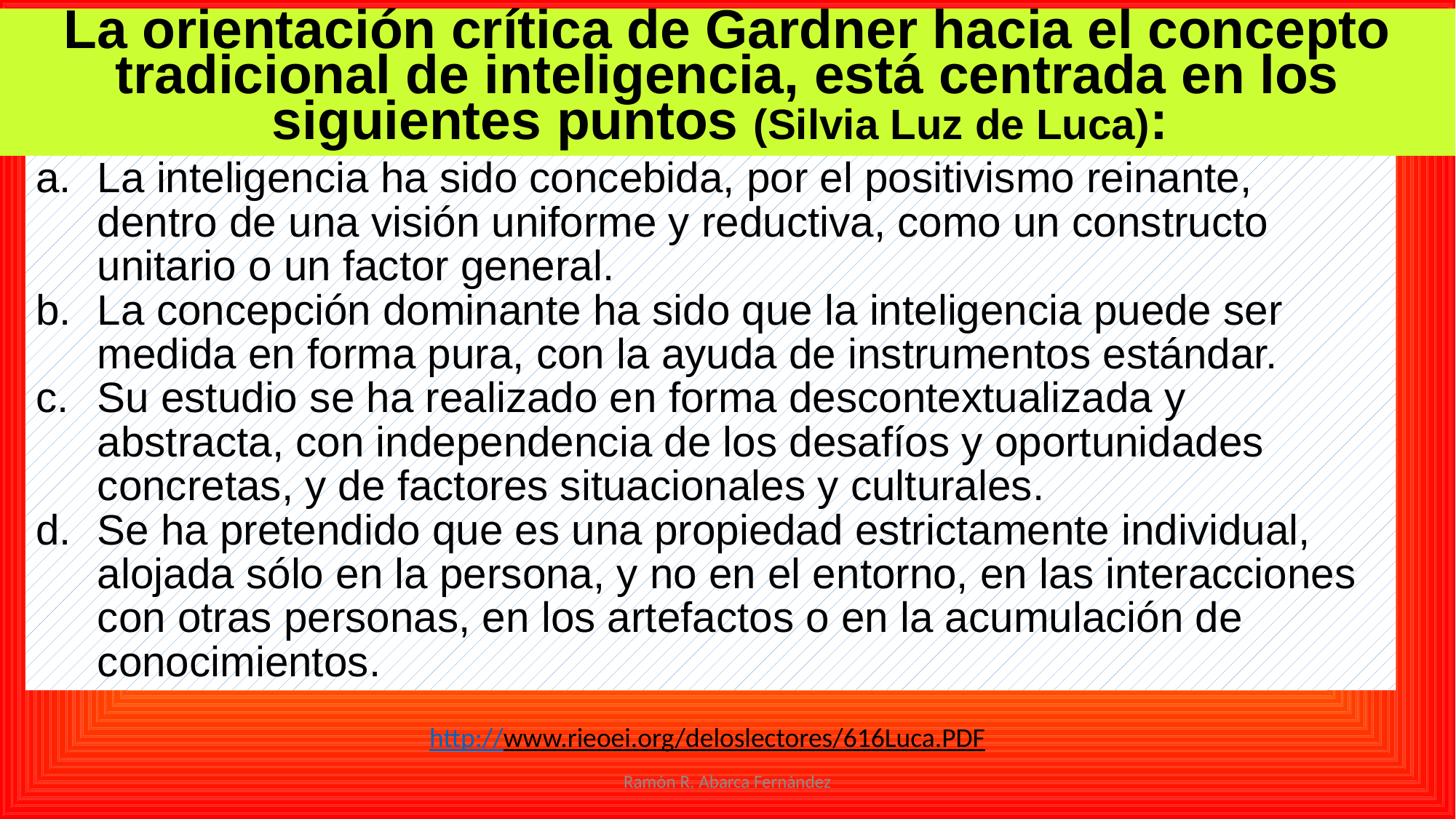

La orientación crítica de Gardner hacia el concepto tradicional de inteligencia, está centrada en los siguientes puntos (Silvia Luz de Luca):
La inteligencia ha sido concebida, por el positivismo reinante, dentro de una visión uniforme y reductiva, como un constructo unitario o un factor general.
La concepción dominante ha sido que la inteligencia puede ser medida en forma pura, con la ayuda de instrumentos estándar.
Su estudio se ha realizado en forma descontextualizada y abstracta, con independencia de los desafíos y oportunidades concretas, y de factores situacionales y culturales.
Se ha pretendido que es una propiedad estrictamente individual, alojada sólo en la persona, y no en el entorno, en las interacciones con otras personas, en los artefactos o en la acumulación de conocimientos.
http://www.rieoei.org/deloslectores/616Luca.PDF
Ramón R. Abarca Fernández